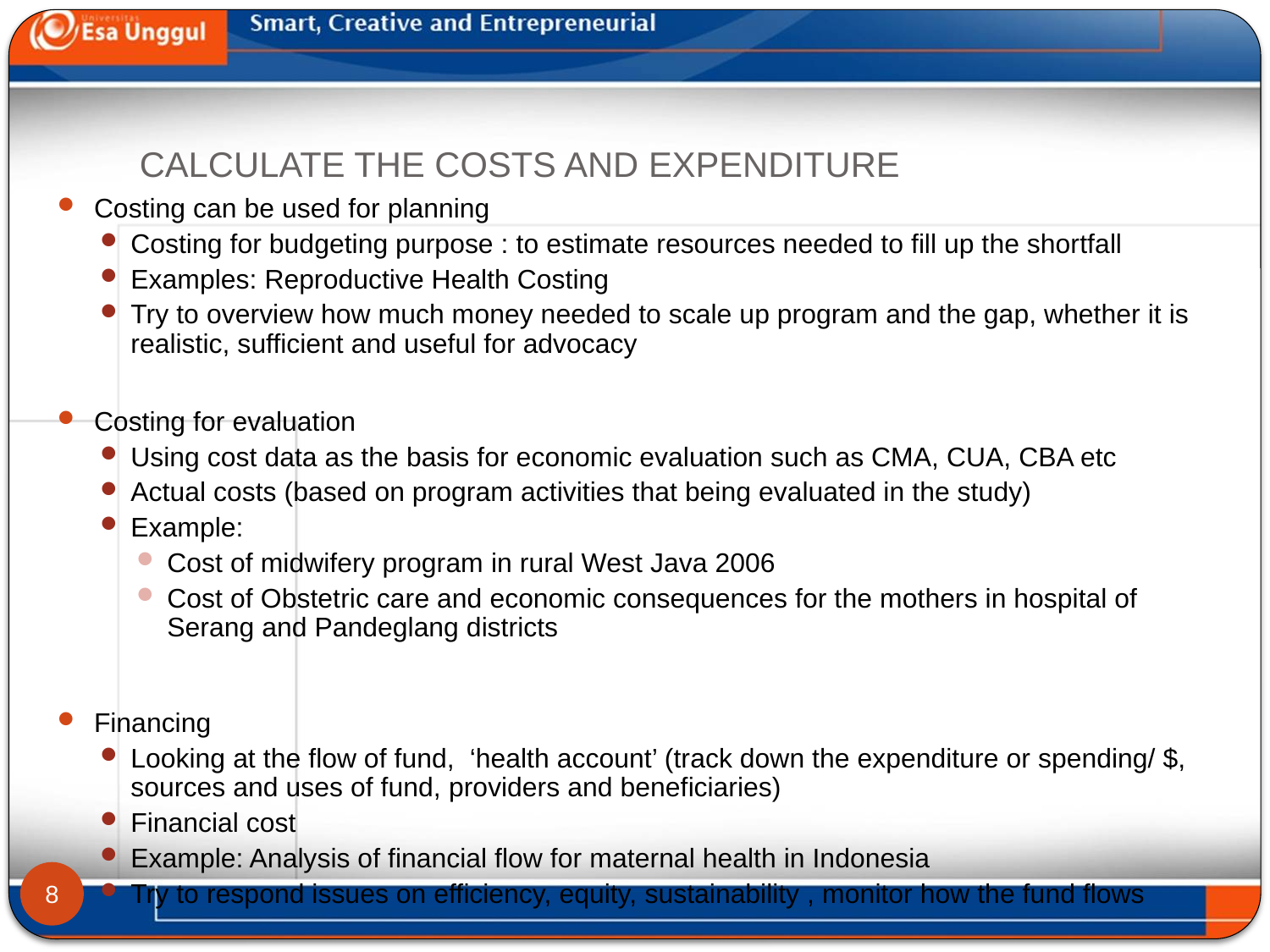

# CALCULATE THE COSTS AND EXPENDITURE

Costing can be used for planning
Costing for budgeting purpose : to estimate resources needed to fill up the shortfall
Examples: Reproductive Health Costing
Try to overview how much money needed to scale up program and the gap, whether it is realistic, sufficient and useful for advocacy

Costing for evaluation
Using cost data as the basis for economic evaluation such as CMA, CUA, CBA etc
Actual costs (based on program activities that being evaluated in the study)
Example:
Cost of midwifery program in rural West Java 2006
Cost of Obstetric care and economic consequences for the mothers in hospital of Serang and Pandeglang districts

Financing
Looking at the flow of fund,  ‘health account’ (track down the expenditure or spending/ $, sources and uses of fund, providers and beneficiaries)
Financial cost
Example: Analysis of financial flow for maternal health in Indonesia
Try to respond issues on efficiency, equity, sustainability , monitor how the fund flows

8